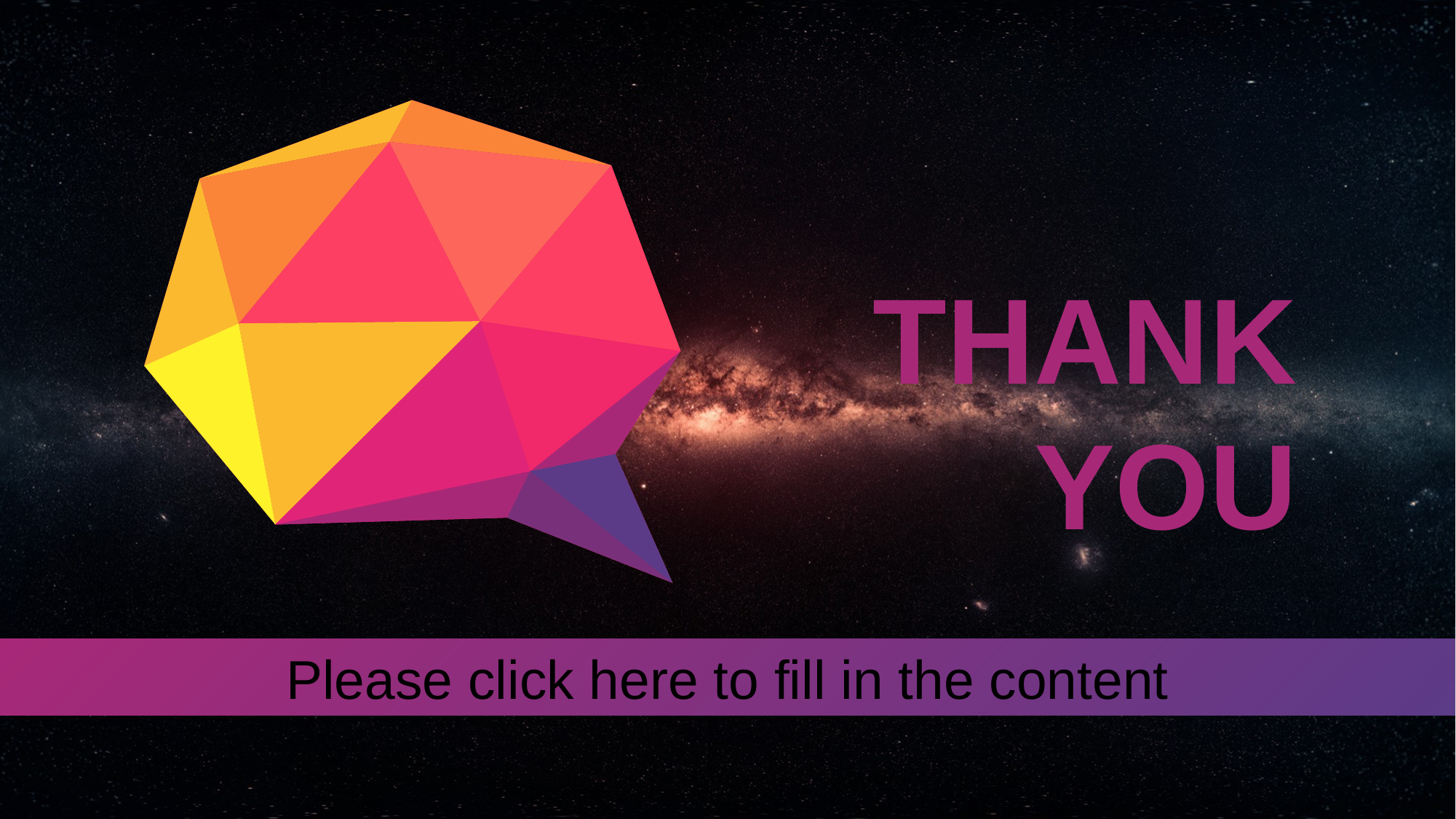

THANK
YOU
Please click here to fill in the content